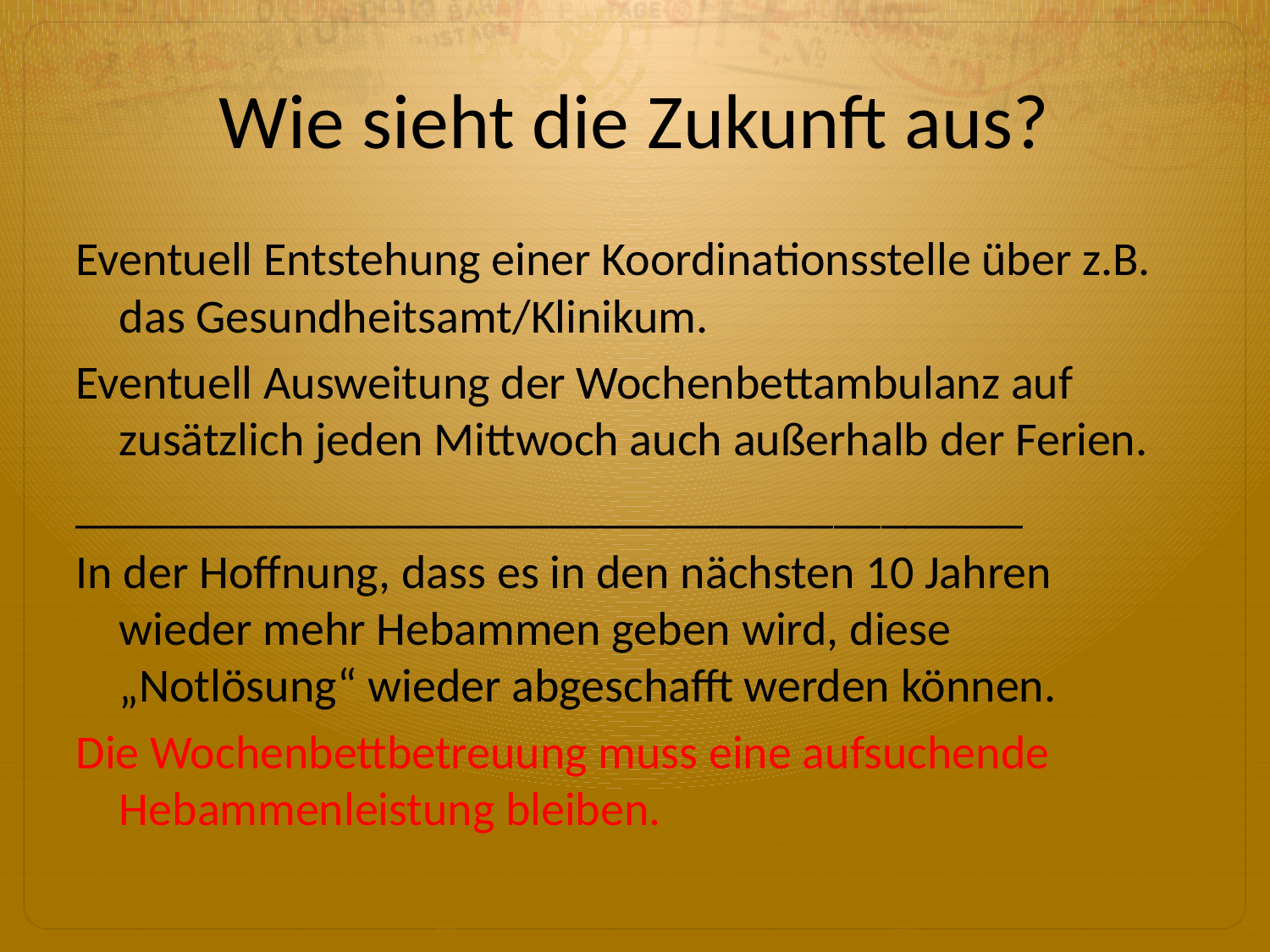

Wie sieht die Zukunft aus?
Eventuell Entstehung einer Koordinationsstelle über z.B. das Gesundheitsamt/Klinikum.
Eventuell Ausweitung der Wochenbettambulanz auf zusätzlich jeden Mittwoch auch außerhalb der Ferien.
________________________________________
In der Hoffnung, dass es in den nächsten 10 Jahren wieder mehr Hebammen geben wird, diese „Notlösung“ wieder abgeschafft werden können.
Die Wochenbettbetreuung muss eine aufsuchende 			    Hebammenleistung bleiben.